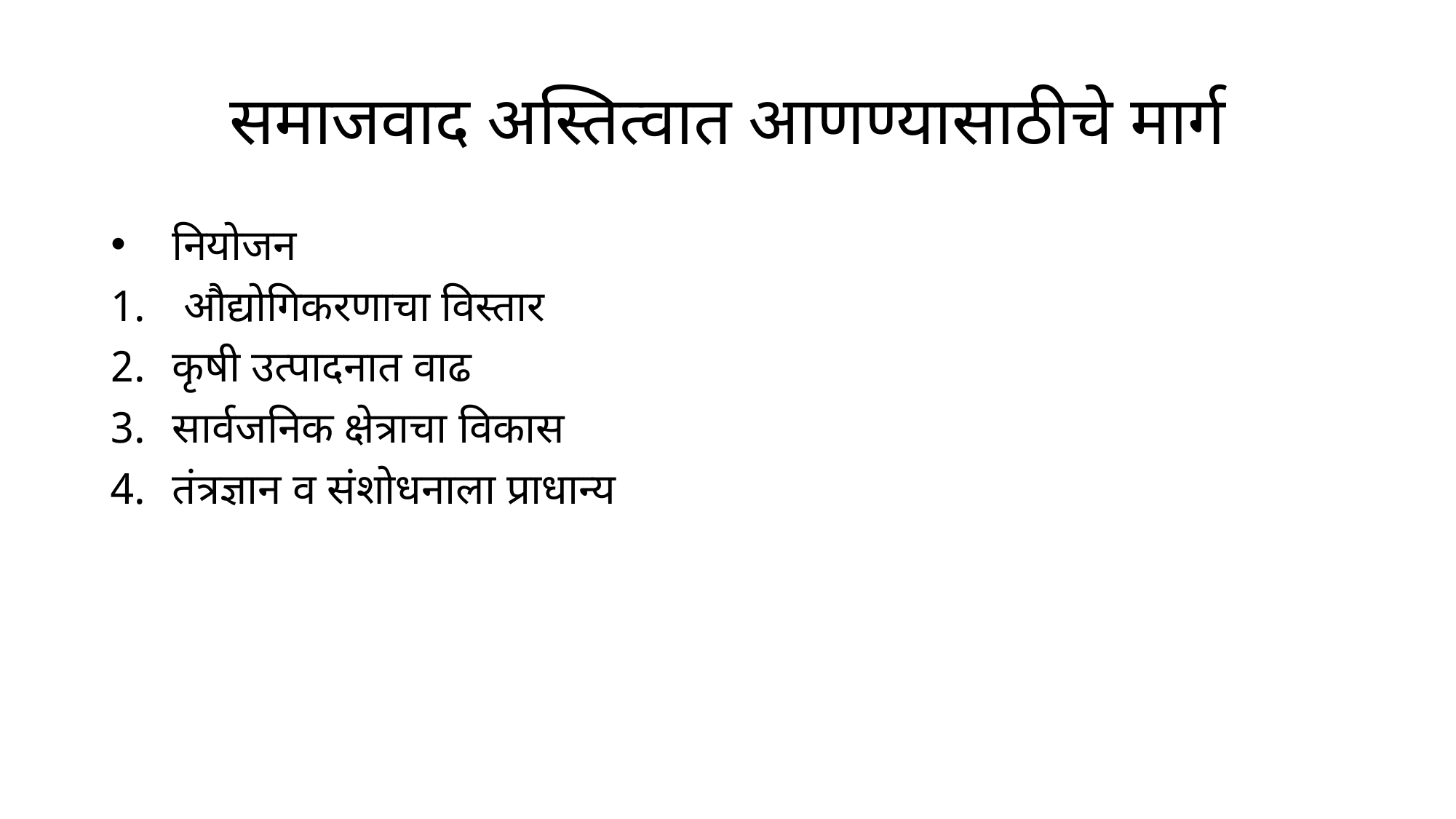

# समाजवाद अस्तित्वात आणण्यासाठीचे मार्ग
नियोजन
 औद्योगिकरणाचा विस्तार
कृषी उत्पादनात वाढ
सार्वजनिक क्षेत्राचा विकास
तंत्रज्ञान व संशोधनाला प्राधान्य